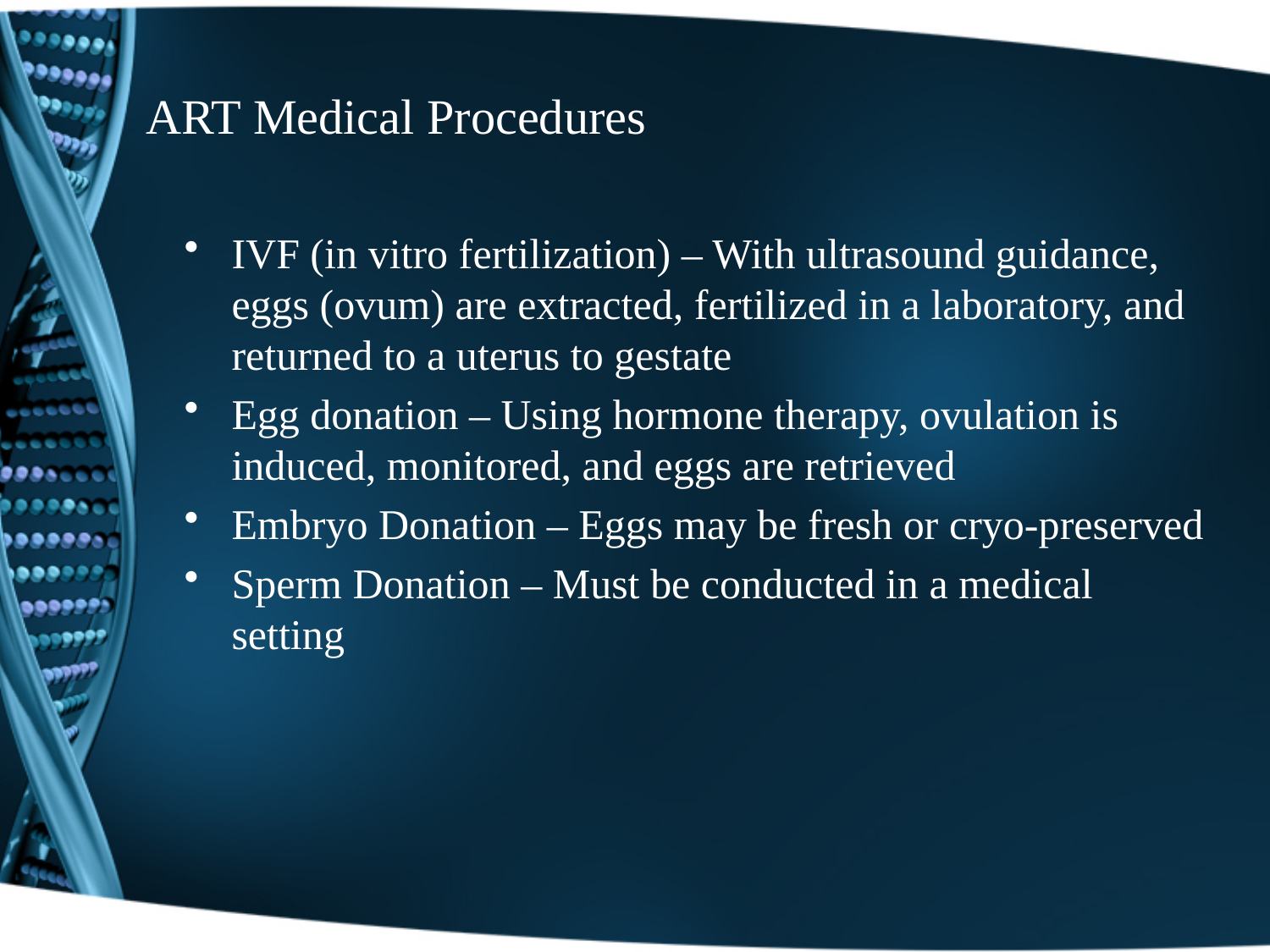

# ART Medical Procedures
IVF (in vitro fertilization) – With ultrasound guidance, eggs (ovum) are extracted, fertilized in a laboratory, and returned to a uterus to gestate
Egg donation – Using hormone therapy, ovulation is induced, monitored, and eggs are retrieved
Embryo Donation – Eggs may be fresh or cryo-preserved
Sperm Donation – Must be conducted in a medical setting